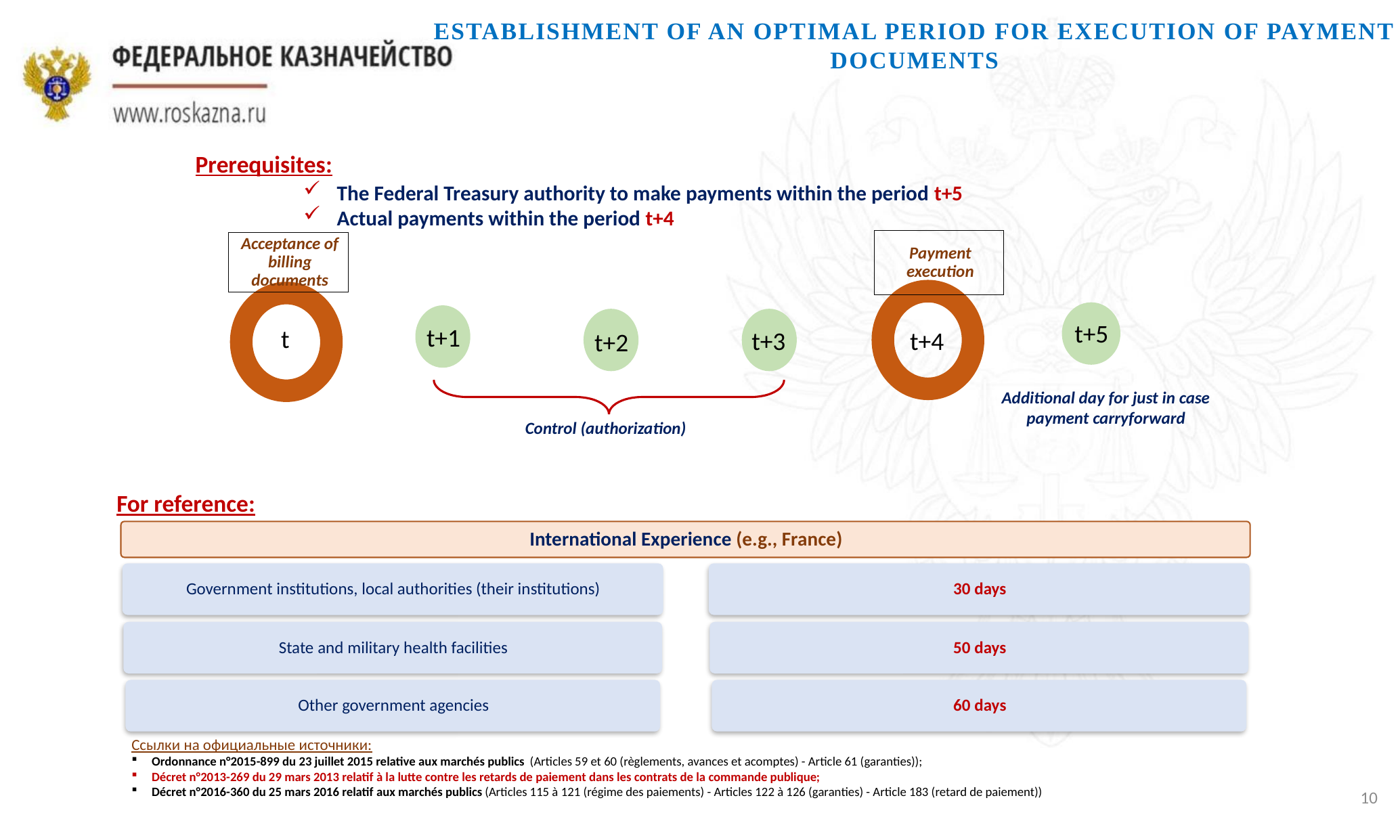

Establishment of an optimal period for execution of payment documents
Prerequisites:
The Federal Treasury authority to make payments within the period t+5
Actual payments within the period t+4

Payment execution

Acceptance of billing documents

t+5
t+1
t
t+4
t+3
t+2
Additional day for just in case payment carryforward
Control (authorization)
For reference:
International Experience (e.g., France)
Government institutions, local authorities (their institutions)
State and military health facilities
Other government agencies
30 days
50 days
60 days
Ссылки на официальные источники:
Ordonnance n°2015-899 du 23 juillet 2015 relative aux marchés publics  (Articles 59 et 60 (règlements, avances et acomptes) - Article 61 (garanties));
Décret n°2013-269 du 29 mars 2013 relatif à la lutte contre les retards de paiement dans les contrats de la commande publique;
Décret n°2016-360 du 25 mars 2016 relatif aux marchés publics (Articles 115 à 121 (régime des paiements) - Articles 122 à 126 (garanties) - Article 183 (retard de paiement))
10